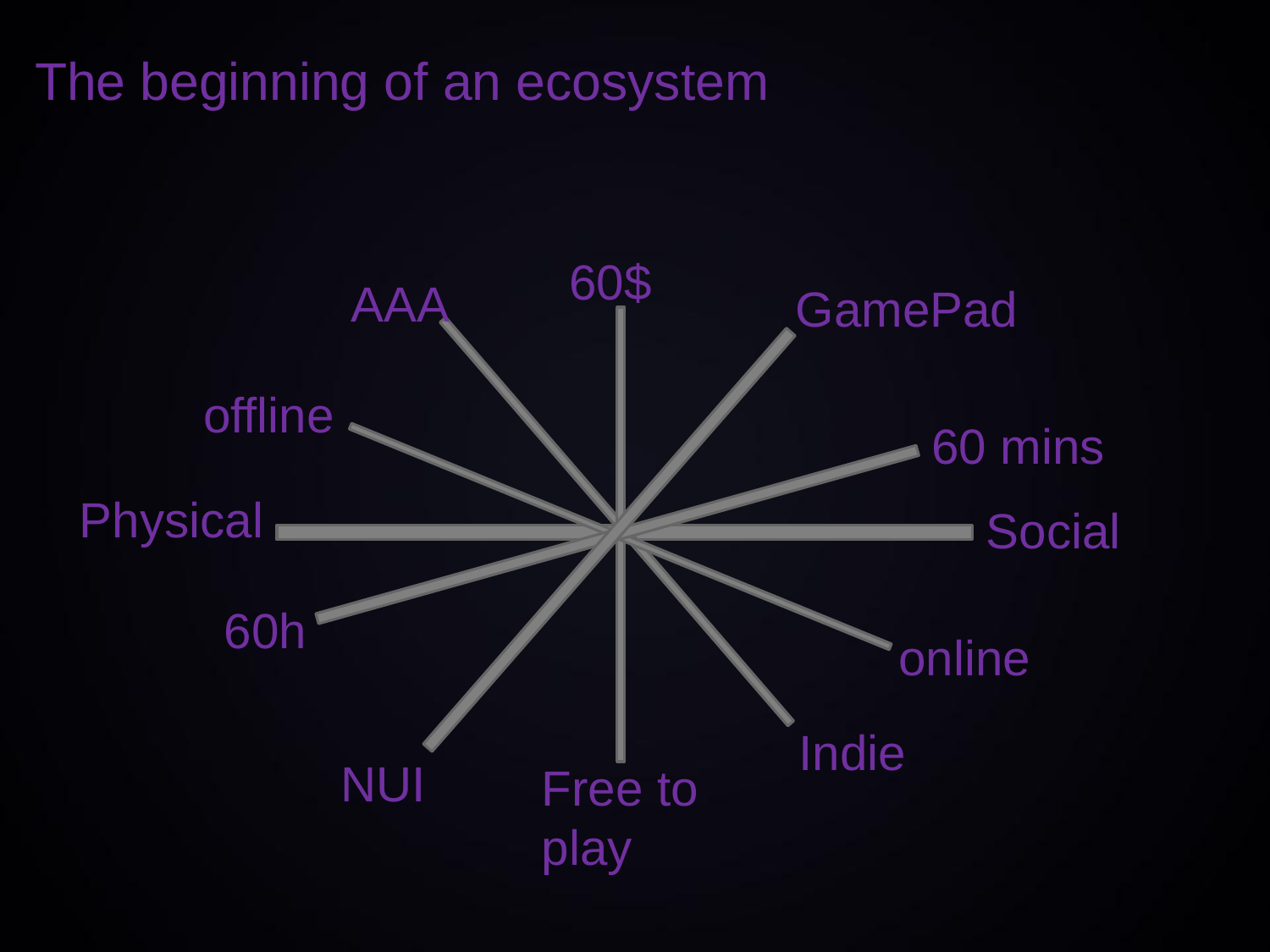

The beginning of an ecosystem
60$

Free to play
AAA

 Indie
GamePad

NUI
offline

online
60 mins

60h
Physical
Social